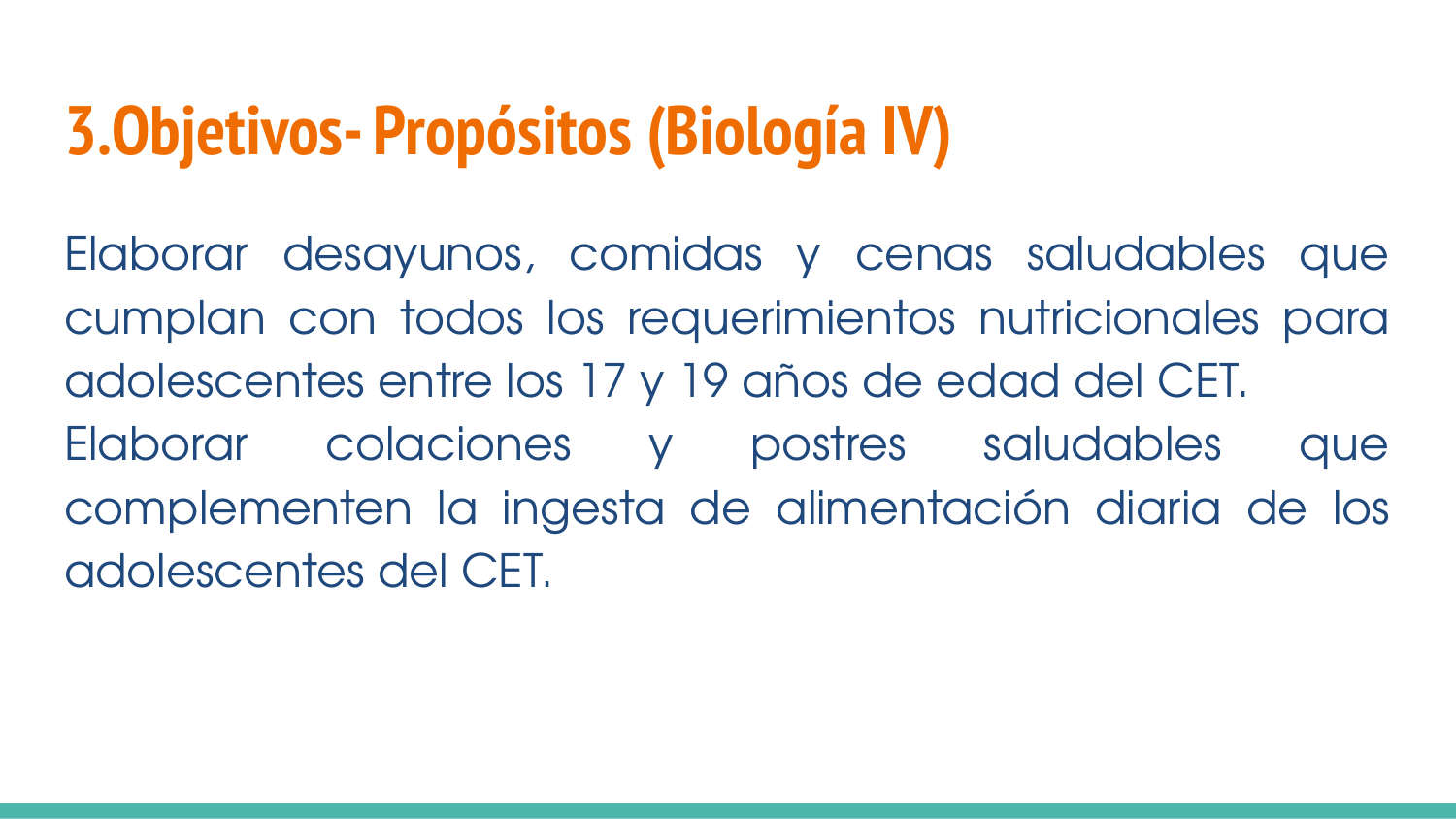

# 3.Objetivos- Propósitos (Biología IV)
Elaborar desayunos, comidas y cenas saludables que cumplan con todos los requerimientos nutricionales para adolescentes entre los 17 y 19 años de edad del CET.
Elaborar colaciones y postres saludables que complementen la ingesta de alimentación diaria de los adolescentes del CET.